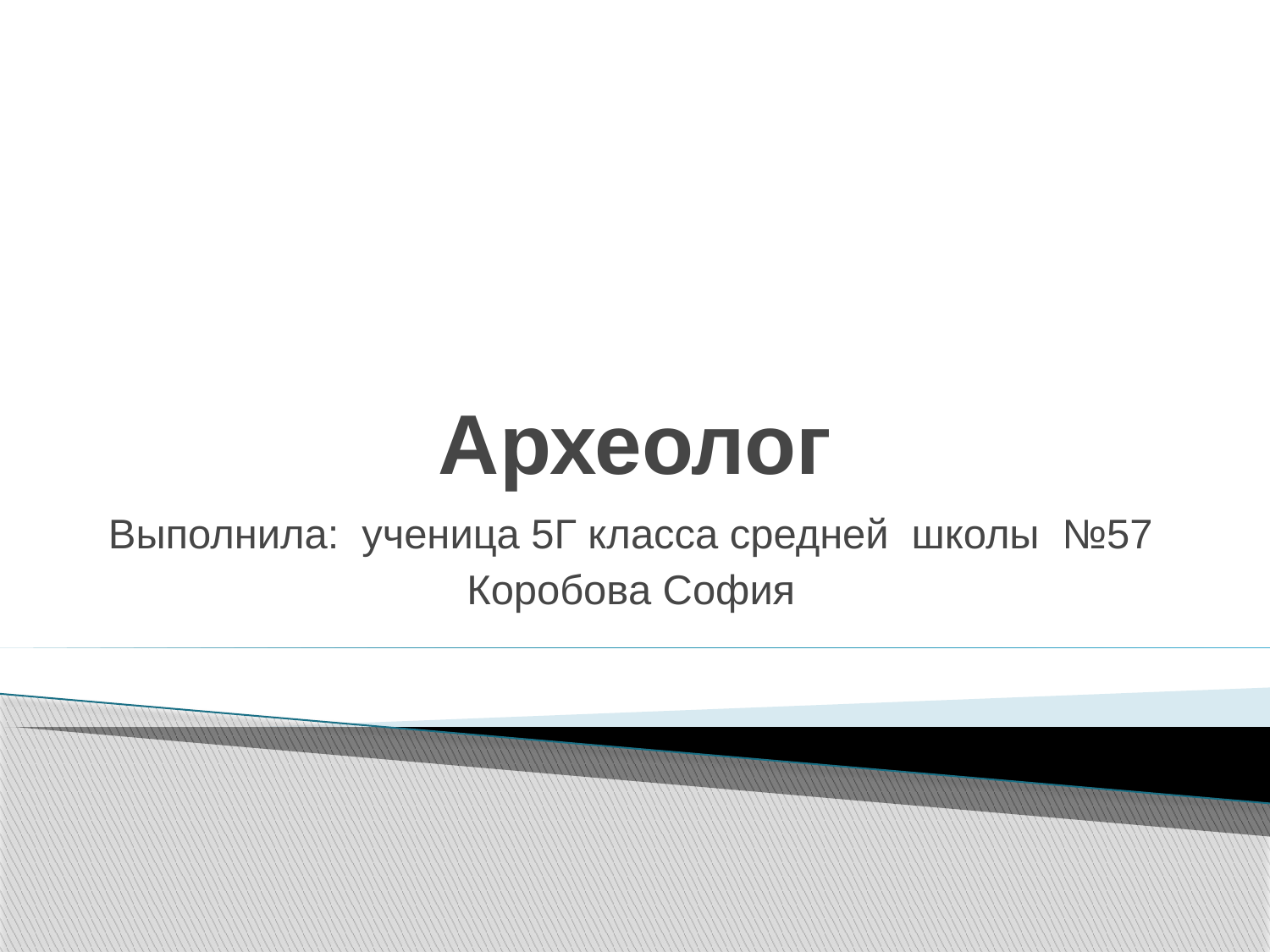

# Археолог
Выполнила:  ученица 5Г класса средней  школы  №57
Коробова София